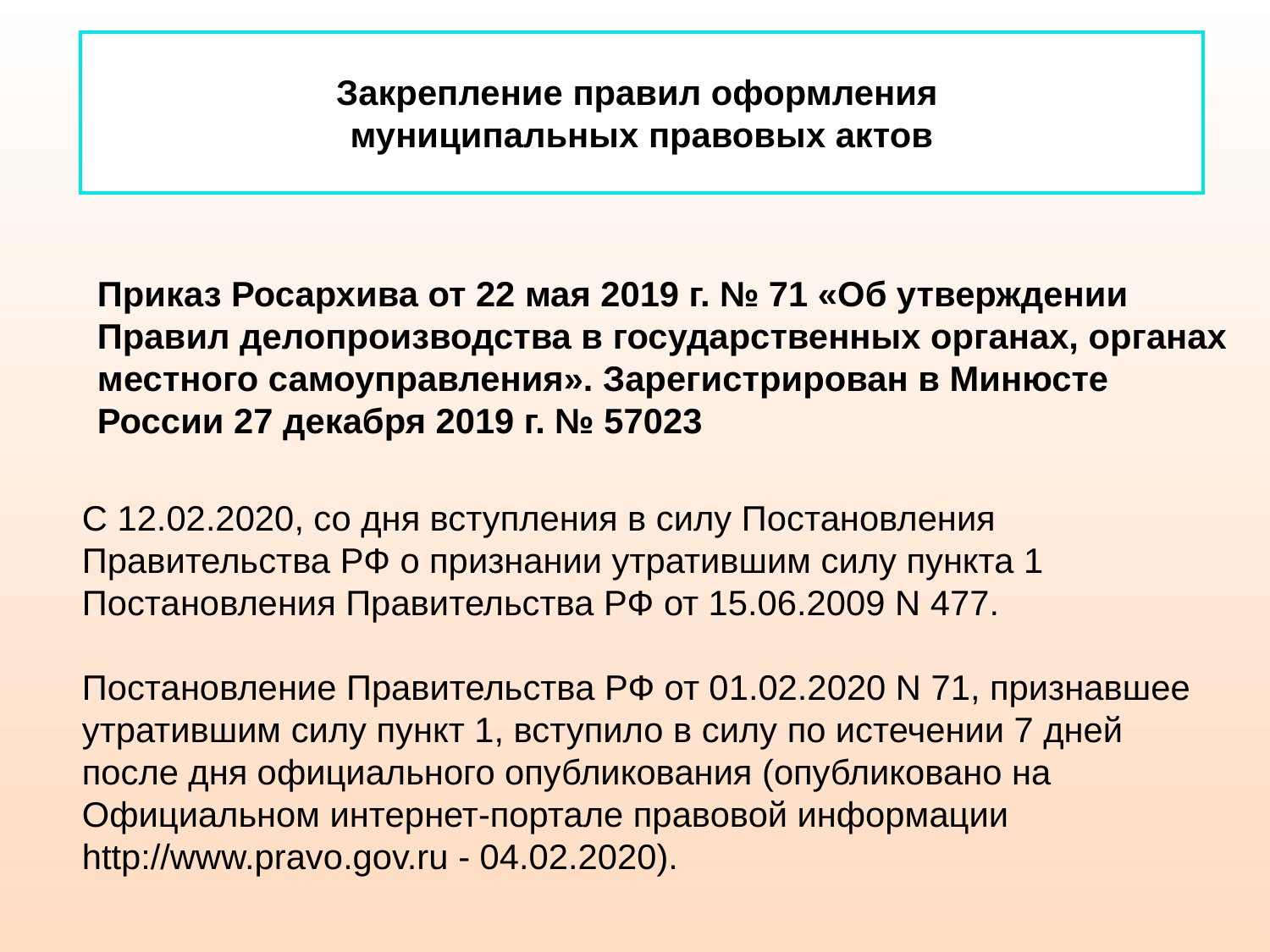

# Закрепление правил оформления муниципальных правовых актов
Приказ Росархива от 22 мая 2019 г. № 71 «Об утверждении Правил делопроизводства в государственных органах, органах местного самоуправления». Зарегистрирован в Минюсте России 27 декабря 2019 г. № 57023

С 12.02.2020, со дня вступления в силу Постановления Правительства РФ о признании утратившим силу пункта 1 Постановления Правительства РФ от 15.06.2009 N 477.

Постановление Правительства РФ от 01.02.2020 N 71, признавшее утратившим силу пункт 1, вступило в силу по истечении 7 дней после дня официального опубликования (опубликовано на Официальном интернет-портале правовой информации http://www.pravo.gov.ru - 04.02.2020).